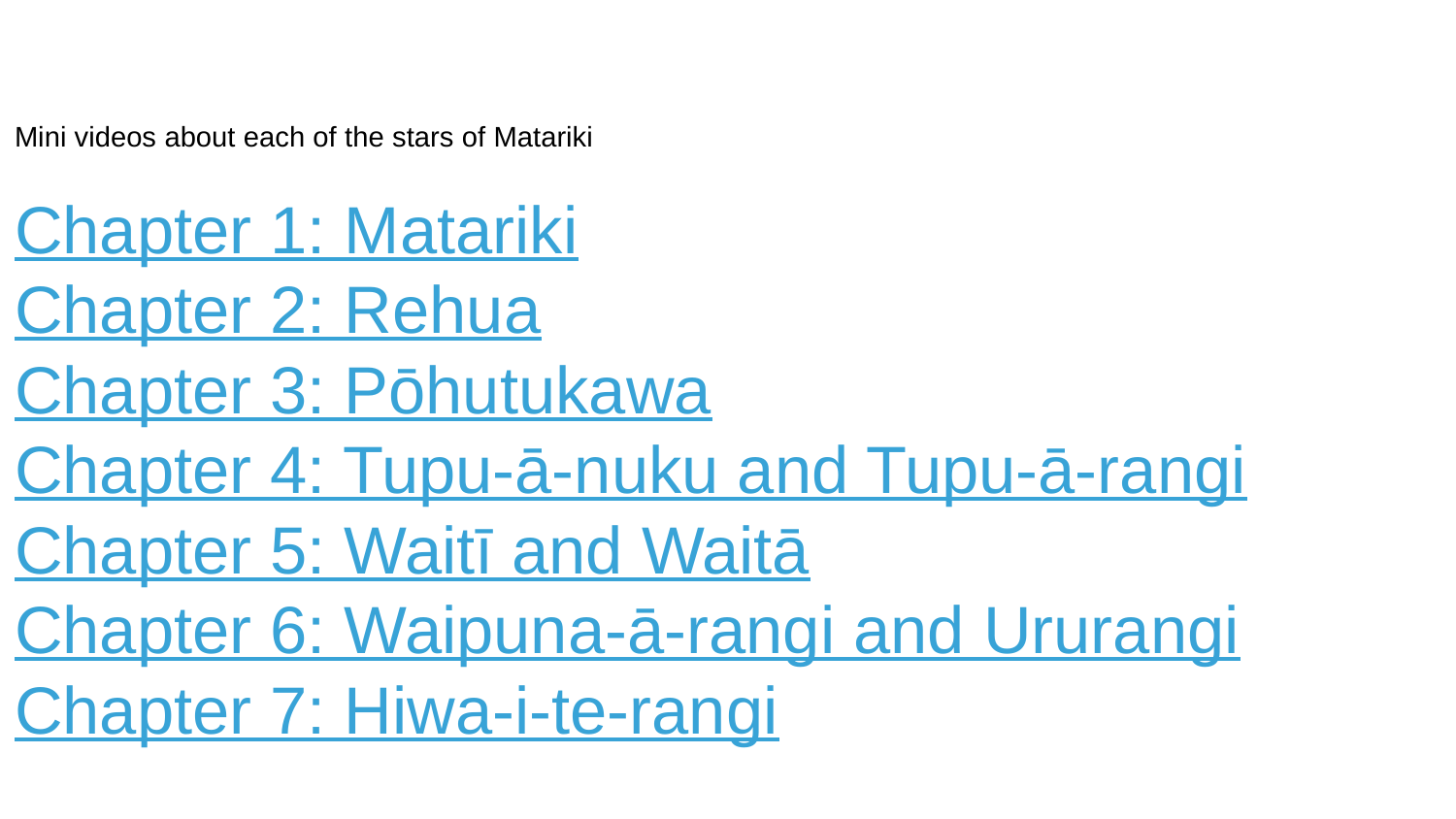

Mini videos about each of the stars of Matariki

Chapter 1: Matariki
Chapter 2: Rehua
Chapter 3: Pōhutukawa
Chapter 4: Tupu-ā-nuku and Tupu-ā-rangi
Chapter 5: Waitī and Waitā
Chapter 6: Waipuna-ā-rangi and Ururangi
Chapter 7: Hiwa-i-te-rangi